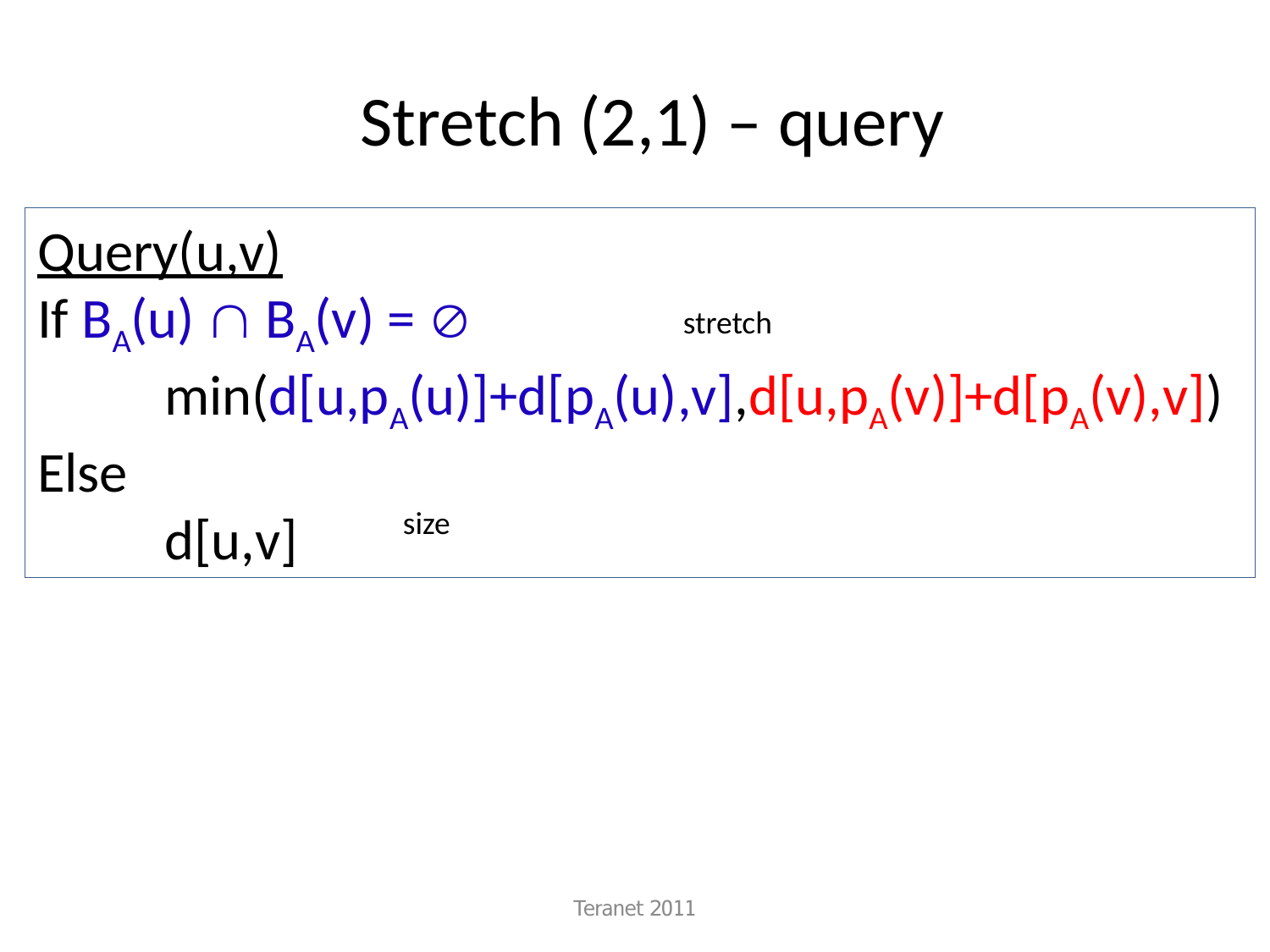

# Stretch (2,1) – query
Query(u,v)
If BA(u) ∩ BA(v) = ∅
	min(d[u,pA(u)]+d[pA(u),v],d[u,pA(v)]+d[pA(v),v])
Else
	d[u,v]
stretch
size
Teranet 2011